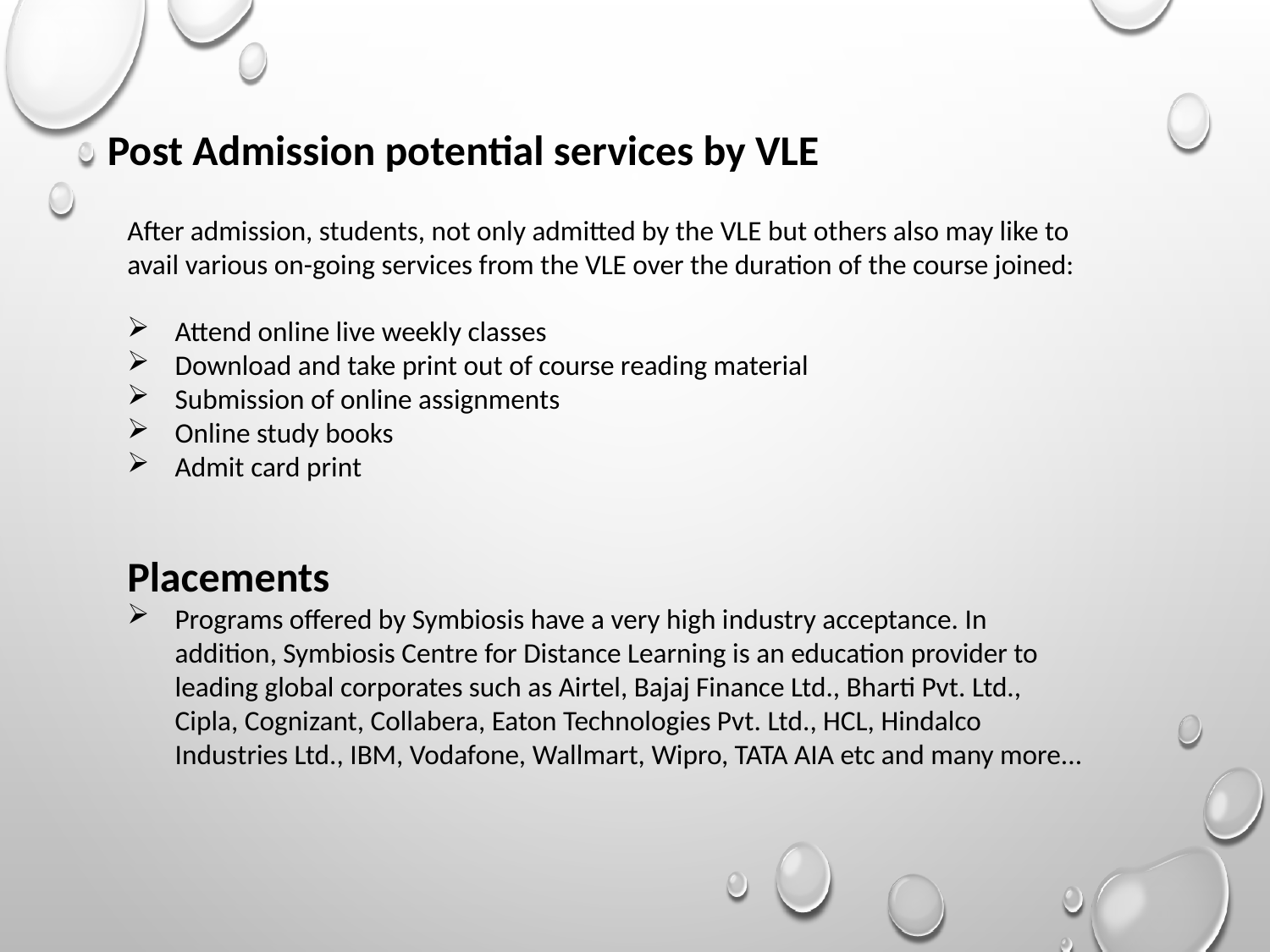

Post Admission potential services by VLE
After admission, students, not only admitted by the VLE but others also may like to avail various on-going services from the VLE over the duration of the course joined:

Attend online live weekly classes
Download and take print out of course reading material
Submission of online assignments
Online study books
Admit card print

Placements
Programs offered by Symbiosis have a very high industry acceptance. In addition, Symbiosis Centre for Distance Learning is an education provider to leading global corporates such as Airtel, Bajaj Finance Ltd., Bharti Pvt. Ltd., Cipla, Cognizant, Collabera, Eaton Technologies Pvt. Ltd., HCL, Hindalco Industries Ltd., IBM, Vodafone, Wallmart, Wipro, TATA AIA etc and many more...